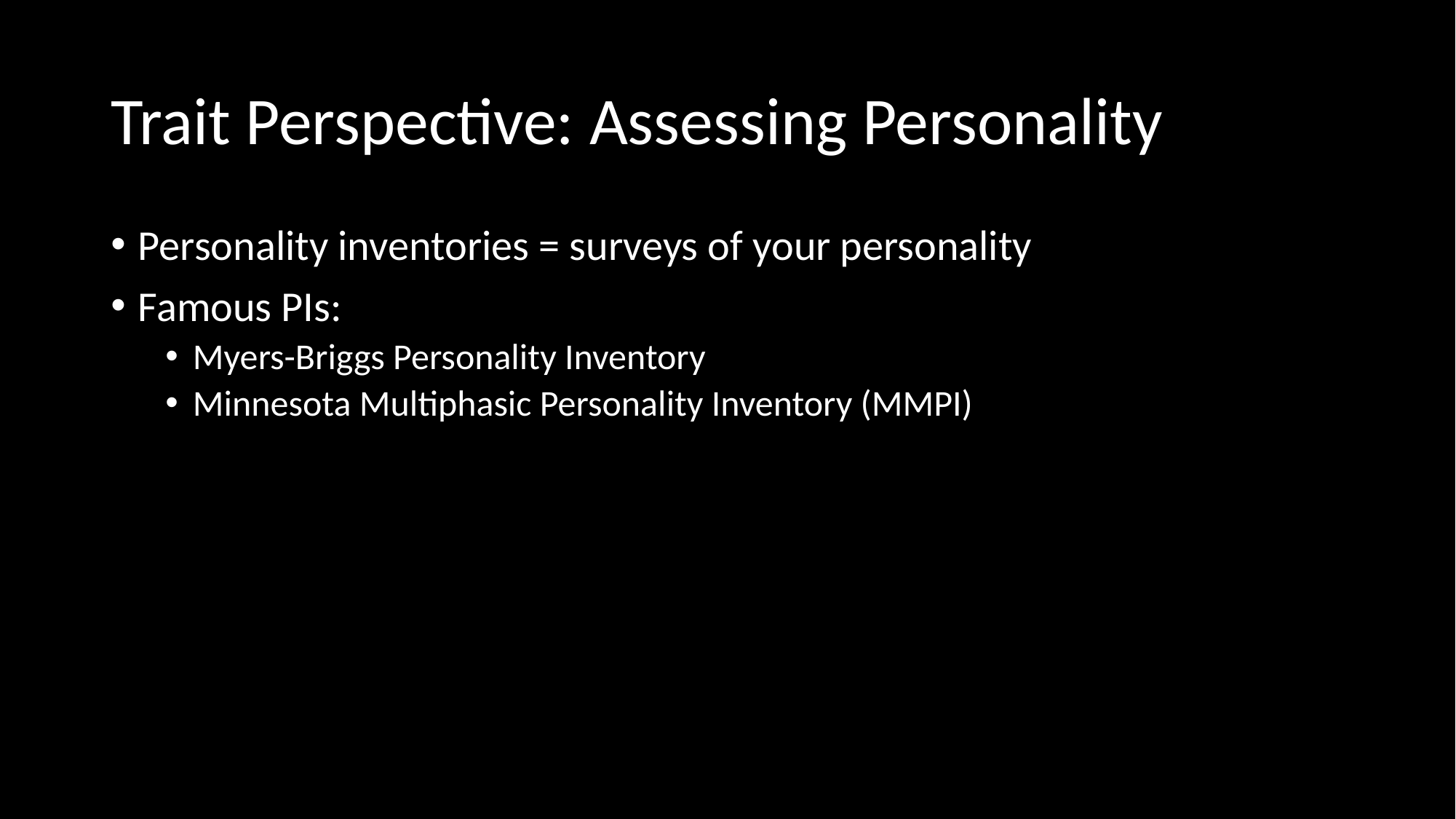

# Trait Perspective: Assessing Personality
Personality inventories = surveys of your personality
Famous PIs:
Myers-Briggs Personality Inventory
Minnesota Multiphasic Personality Inventory (MMPI)